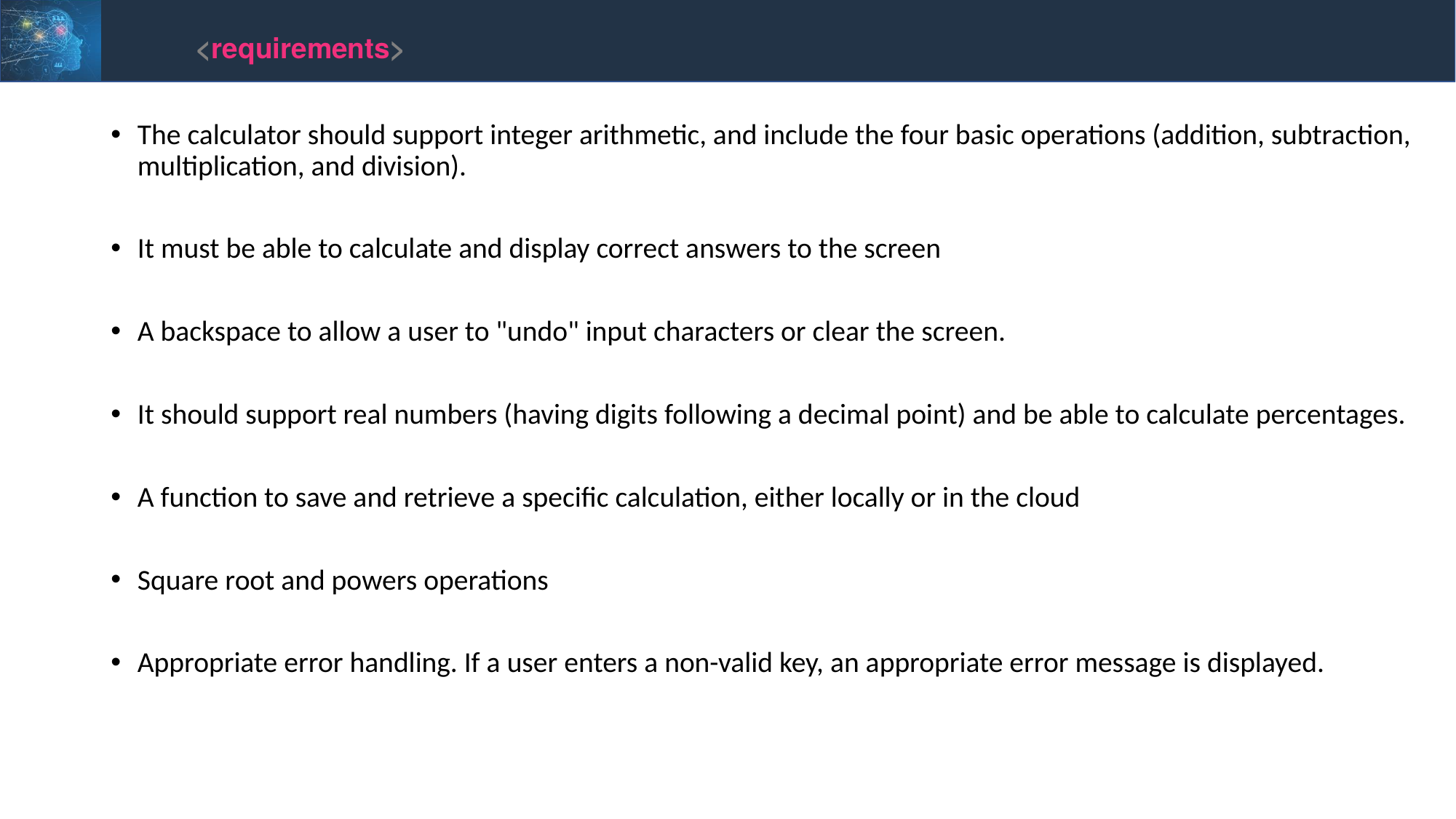

<requirements>
The calculator should support integer arithmetic, and include the four basic operations (addition, subtraction, multiplication, and division).

It must be able to calculate and display correct answers to the screen

A backspace to allow a user to "undo" input characters or clear the screen.

It should support real numbers (having digits following a decimal point) and be able to calculate percentages.

A function to save and retrieve a specific calculation, either locally or in the cloud

Square root and powers operations

Appropriate error handling. If a user enters a non-valid key, an appropriate error message is displayed.